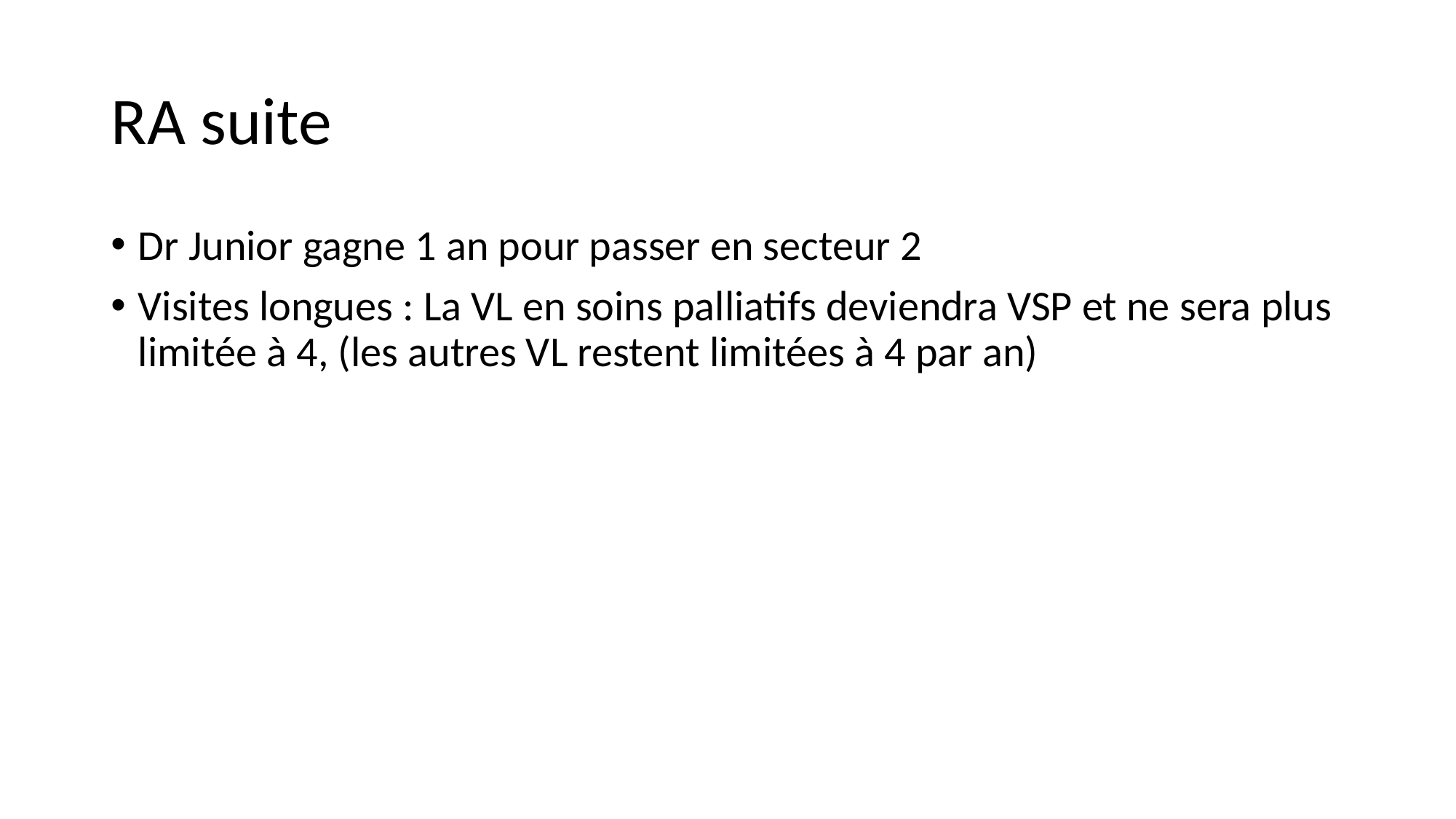

# RA suite
Dr Junior gagne 1 an pour passer en secteur 2
Visites longues : La VL en soins palliatifs deviendra VSP et ne sera plus limitée à 4, (les autres VL restent limitées à 4 par an)